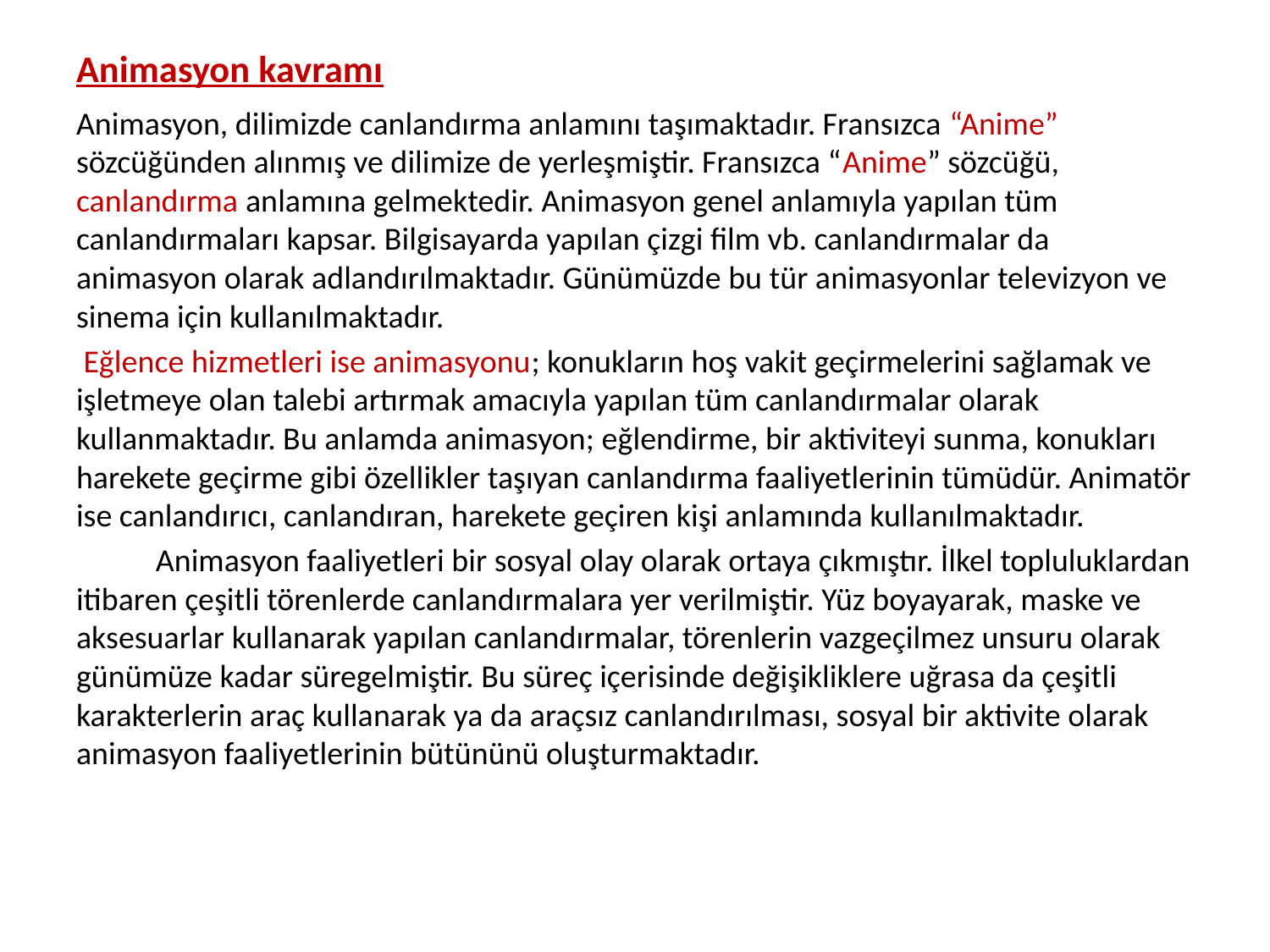

# Animasyon kavramı
Animasyon, dilimizde canlandırma anlamını taşımaktadır. Fransızca “Anime” sözcüğünden alınmış ve dilimize de yerleşmiştir. Fransızca “Anime” sözcüğü, canlandırma anlamına gelmektedir. Animasyon genel anlamıyla yapılan tüm canlandırmaları kapsar. Bilgisayarda yapılan çizgi film vb. canlandırmalar da animasyon olarak adlandırılmaktadır. Günümüzde bu tür animasyonlar televizyon ve sinema için kullanılmaktadır.
 Eğlence hizmetleri ise animasyonu; konukların hoş vakit geçirmelerini sağlamak ve işletmeye olan talebi artırmak amacıyla yapılan tüm canlandırmalar olarak kullanmaktadır. Bu anlamda animasyon; eğlendirme, bir aktiviteyi sunma, konukları harekete geçirme gibi özellikler taşıyan canlandırma faaliyetlerinin tümüdür. Animatör ise canlandırıcı, canlandıran, harekete geçiren kişi anlamında kullanılmaktadır.
	 Animasyon faaliyetleri bir sosyal olay olarak ortaya çıkmıştır. İlkel topluluklardan itibaren çeşitli törenlerde canlandırmalara yer verilmiştir. Yüz boyayarak, maske ve aksesuarlar kullanarak yapılan canlandırmalar, törenlerin vazgeçilmez unsuru olarak günümüze kadar süregelmiştir. Bu süreç içerisinde değişikliklere uğrasa da çeşitli karakterlerin araç kullanarak ya da araçsız canlandırılması, sosyal bir aktivite olarak animasyon faaliyetlerinin bütününü oluşturmaktadır.